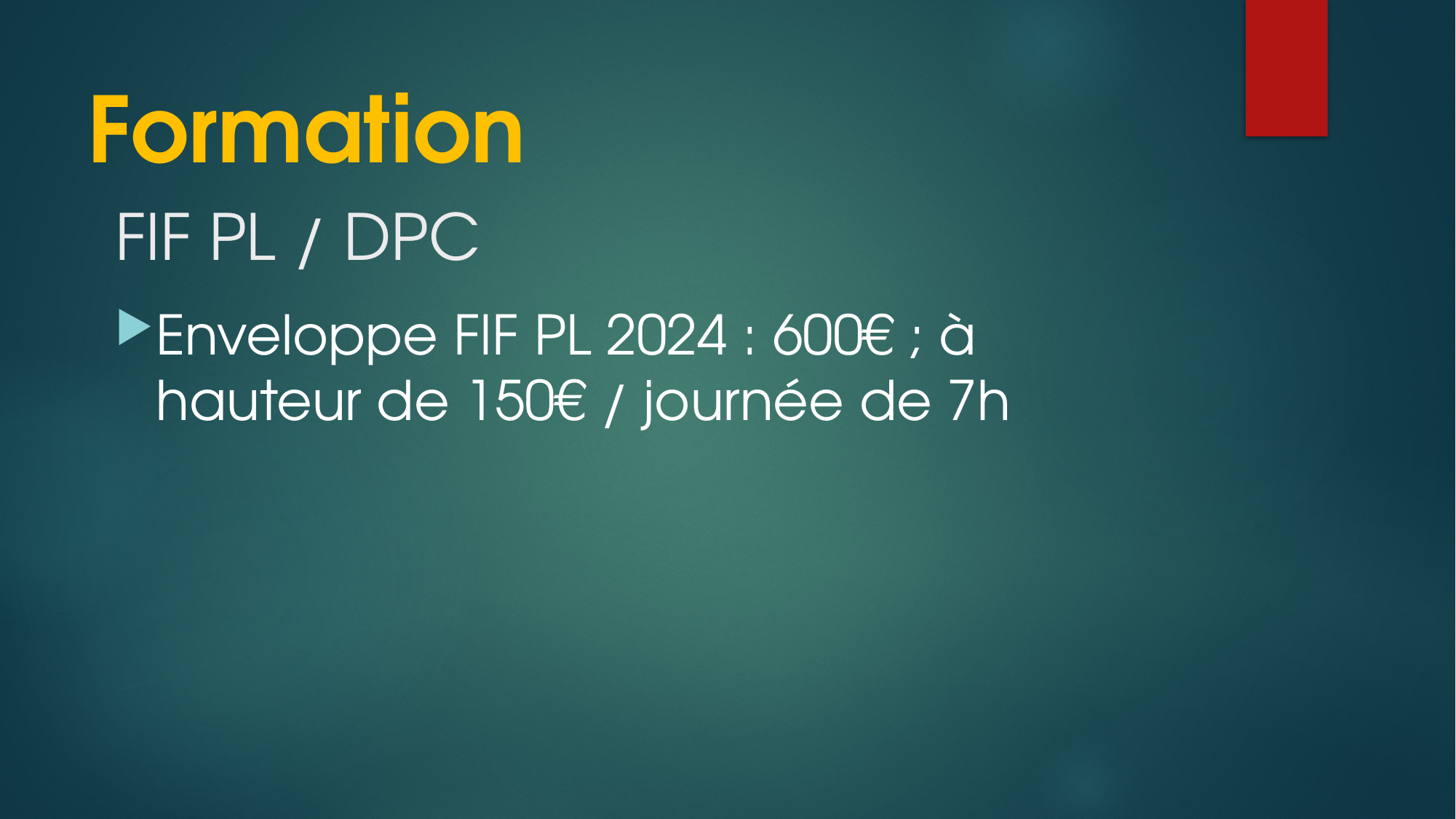

Formation
# FIF PL / DPC
Enveloppe FIF PL 2024 : 600€ ; à hauteur de 150€ / journée de 7h